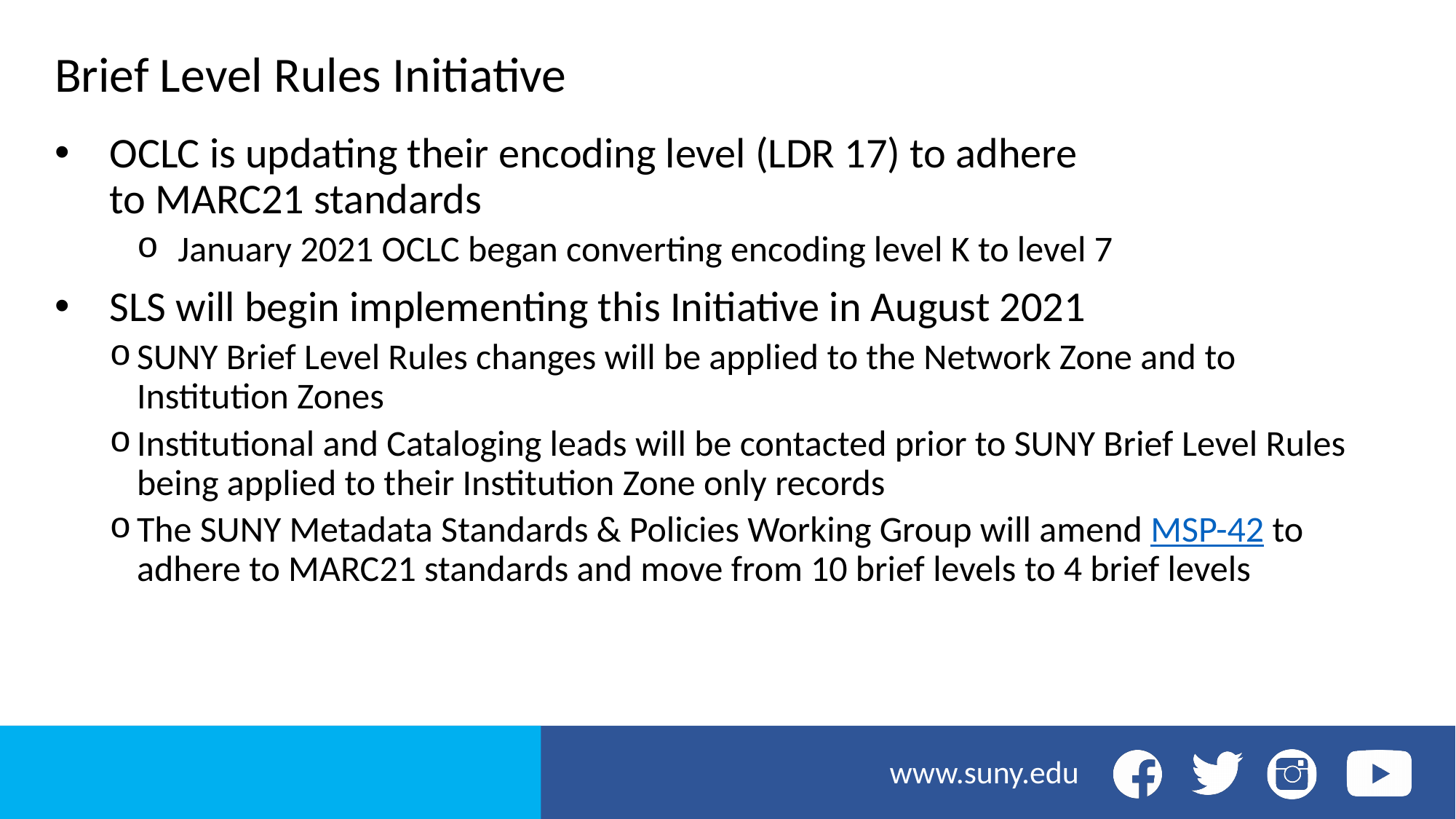

# Brief Level Rules Initiative
OCLC is updating their encoding level (LDR 17) to adhere to MARC21 standards
January 2021 OCLC began converting encoding level K to level 7
SLS will begin implementing this Initiative in August 2021
SUNY Brief Level Rules changes will be applied to the Network Zone and to Institution Zones
Institutional and Cataloging leads will be contacted prior to SUNY Brief Level Rules being applied to their Institution Zone only records
The SUNY Metadata Standards & Policies Working Group will amend MSP-42 to adhere to MARC21 standards and move from 10 brief levels to 4 brief levels